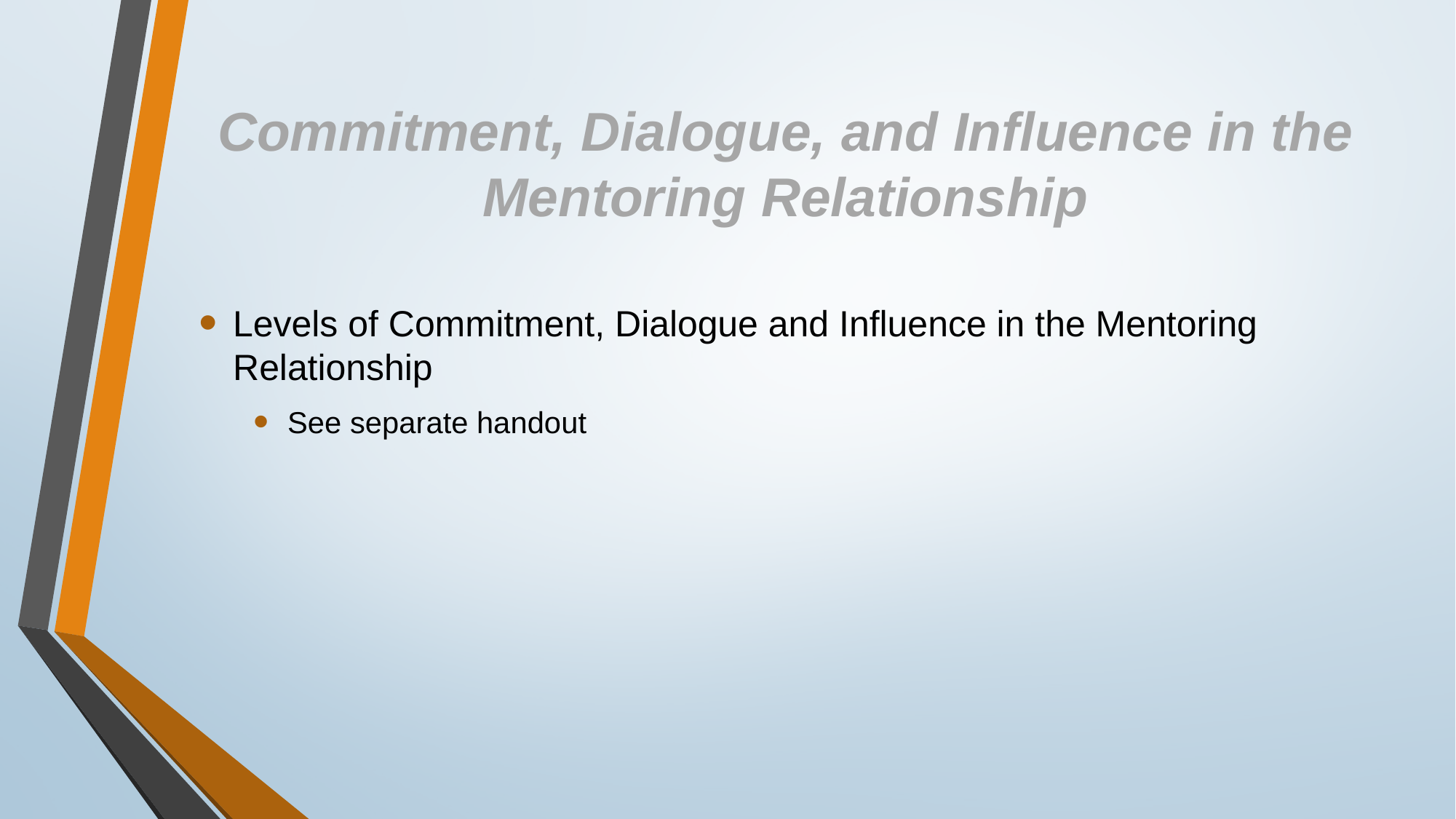

# Commitment, Dialogue, and Influence in the Mentoring Relationship
Levels of Commitment, Dialogue and Influence in the Mentoring Relationship
See separate handout